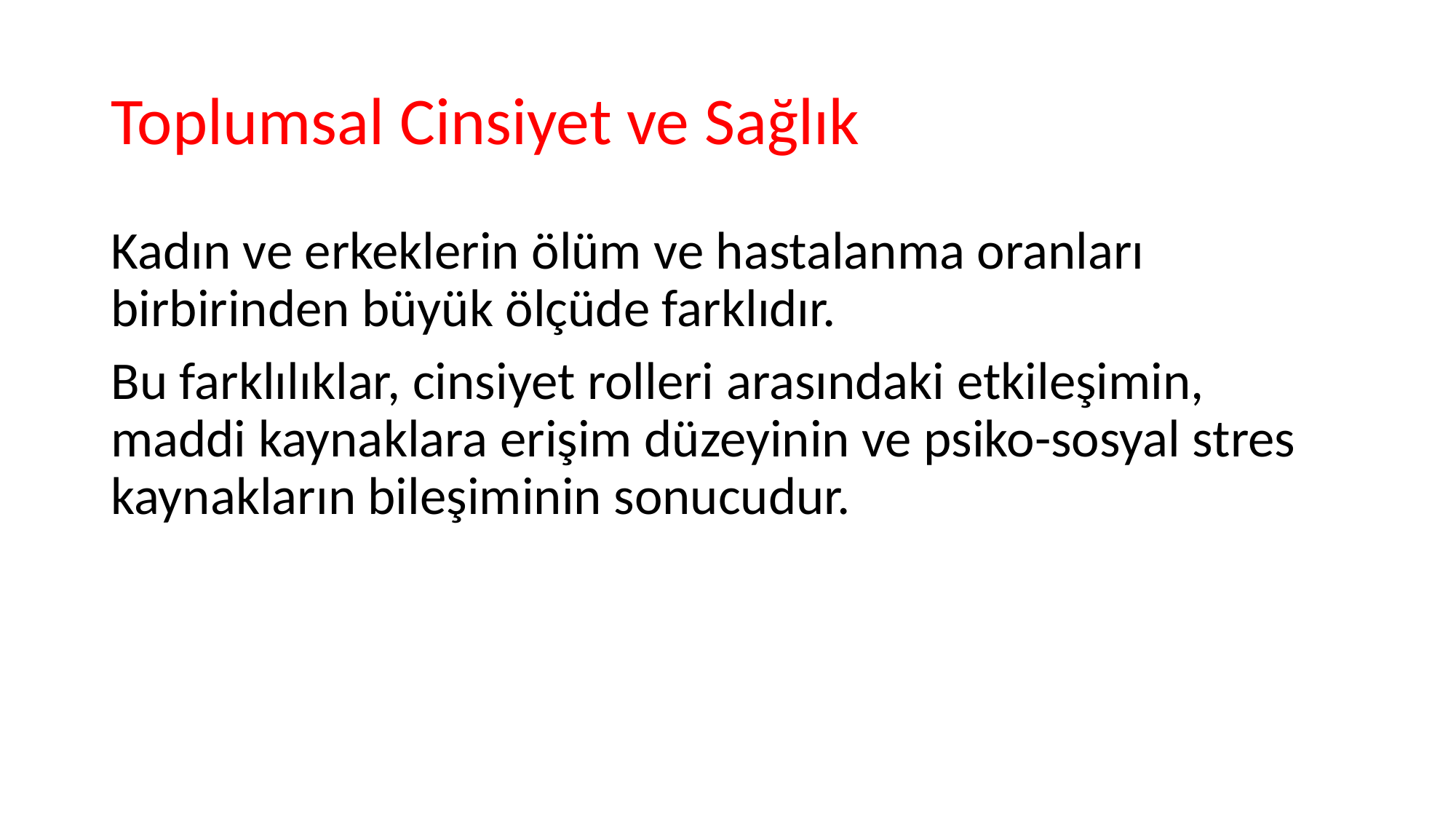

# Toplumsal Cinsiyet ve Sağlık
Kadın ve erkeklerin ölüm ve hastalanma oranları birbirinden büyük ölçüde farklıdır.
Bu farklılıklar, cinsiyet rolleri arasındaki etkileşimin, maddi kaynaklara erişim düzeyinin ve psiko-sosyal stres kaynakların bileşiminin sonucudur.